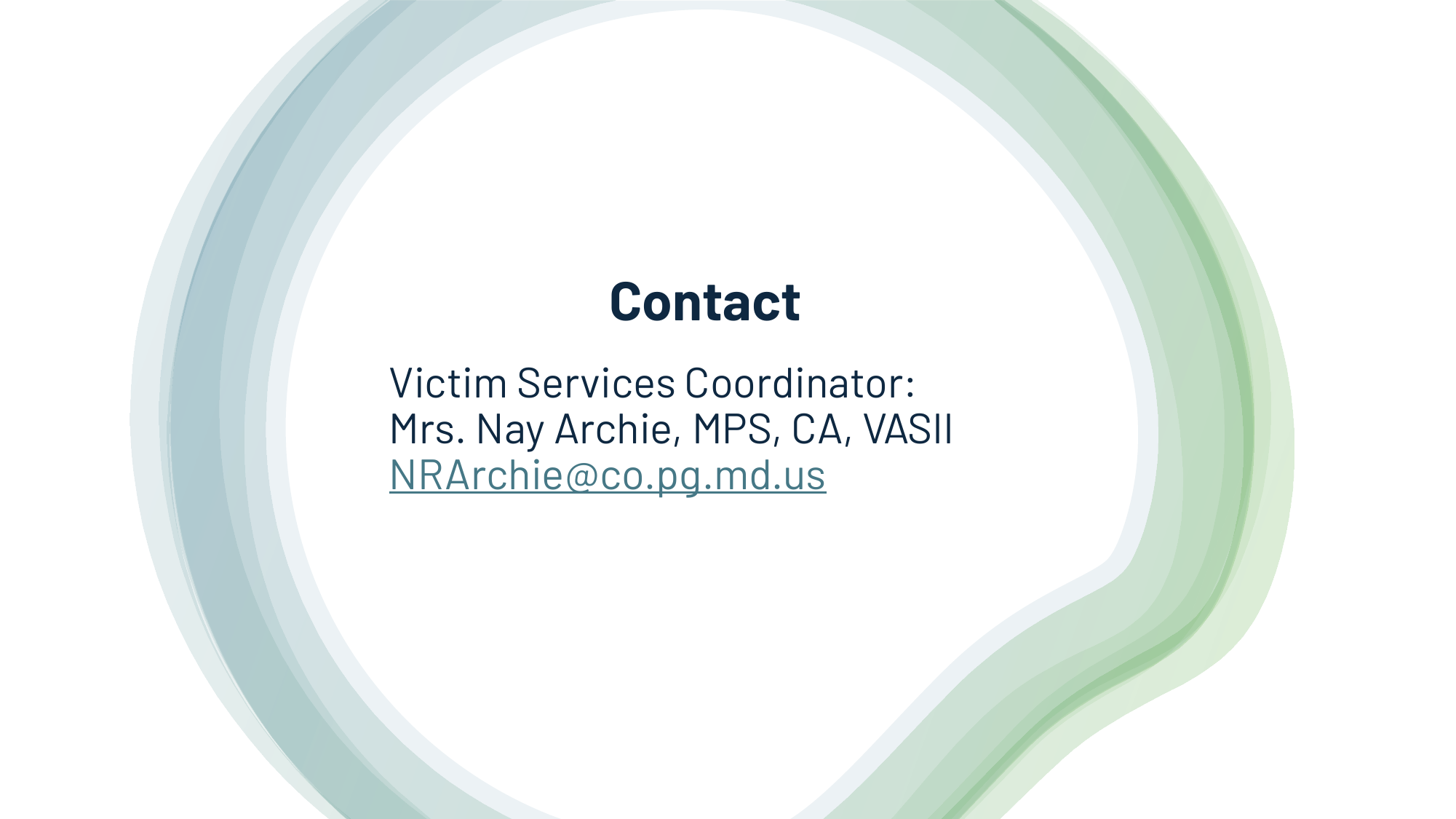

# Contact
Victim Services Coordinator:
Mrs. Nay Archie, MPS, CA, VASII
NRArchie@co.pg.md.us